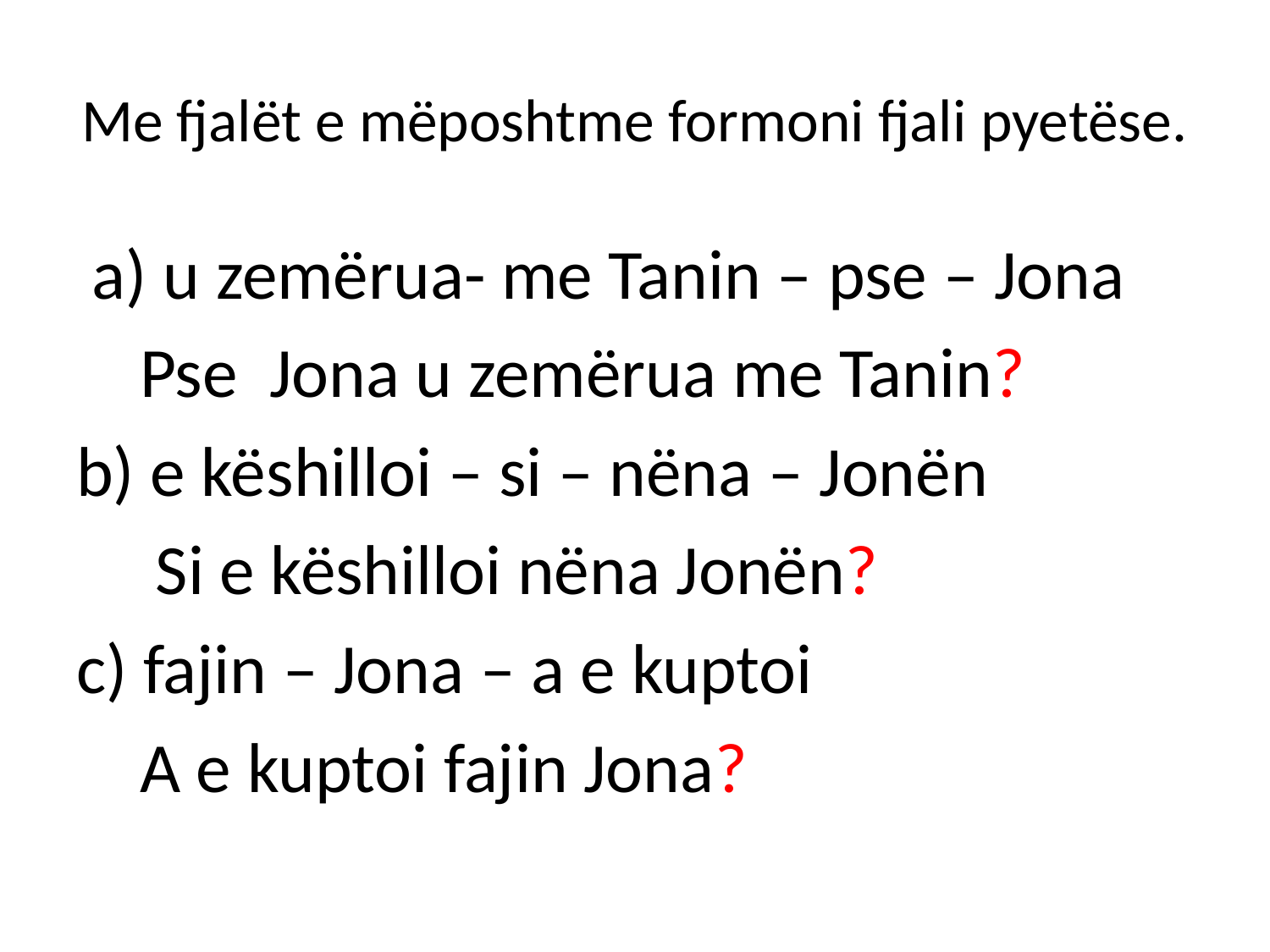

# Me fjalët e mëposhtme formoni fjali pyetëse.
 a) u zemërua- me Tanin – pse – Jona
    Pse  Jona u zemërua me Tanin?
b) e këshilloi – si – nëna – Jonën
     Si e këshilloi nëna Jonën?
c) fajin – Jona – a e kuptoi
    A e kuptoi fajin Jona?